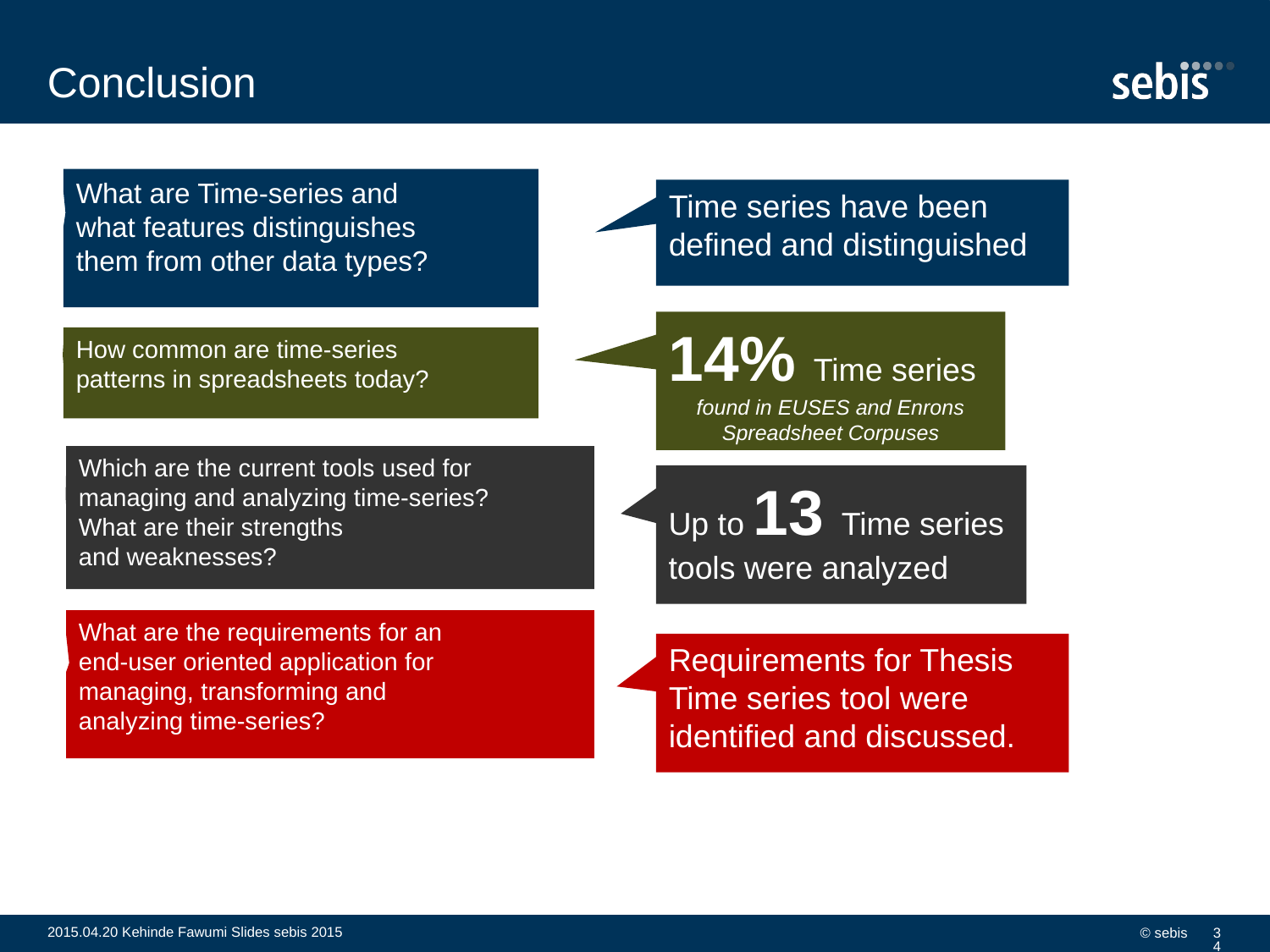

# Conclusion
What are Time-series and
what features distinguishes
them from other data types?
How common are time-series
patterns in spreadsheets today?
Which are the current tools used for managing and analyzing time-series?
What are their strengths
and weaknesses?
What are the requirements for an
end-user oriented application for
managing, transforming and
analyzing time-series?
Time series have been defined and distinguished
14% Time series
found in EUSES and Enrons Spreadsheet Corpuses
Up to 13 Time series tools were analyzed
Requirements for Thesis Time series tool were identified and discussed.
2015.04.20 Kehinde Fawumi Slides sebis 2015
© sebis
34